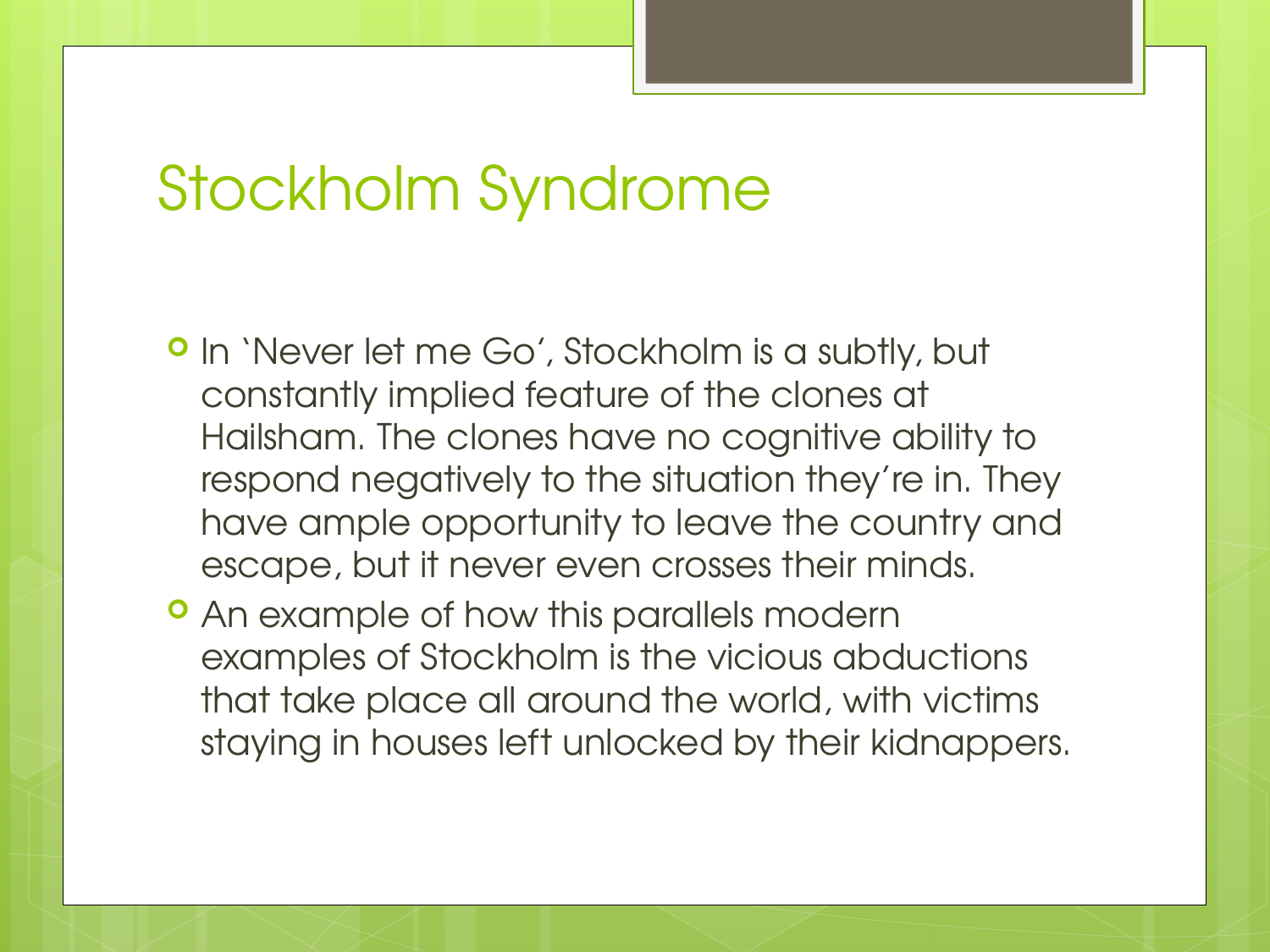

# Stockholm Syndrome
In ‘Never let me Go’, Stockholm is a subtly, but constantly implied feature of the clones at Hailsham. The clones have no cognitive ability to respond negatively to the situation they’re in. They have ample opportunity to leave the country and escape, but it never even crosses their minds.
An example of how this parallels modern examples of Stockholm is the vicious abductions that take place all around the world, with victims staying in houses left unlocked by their kidnappers.